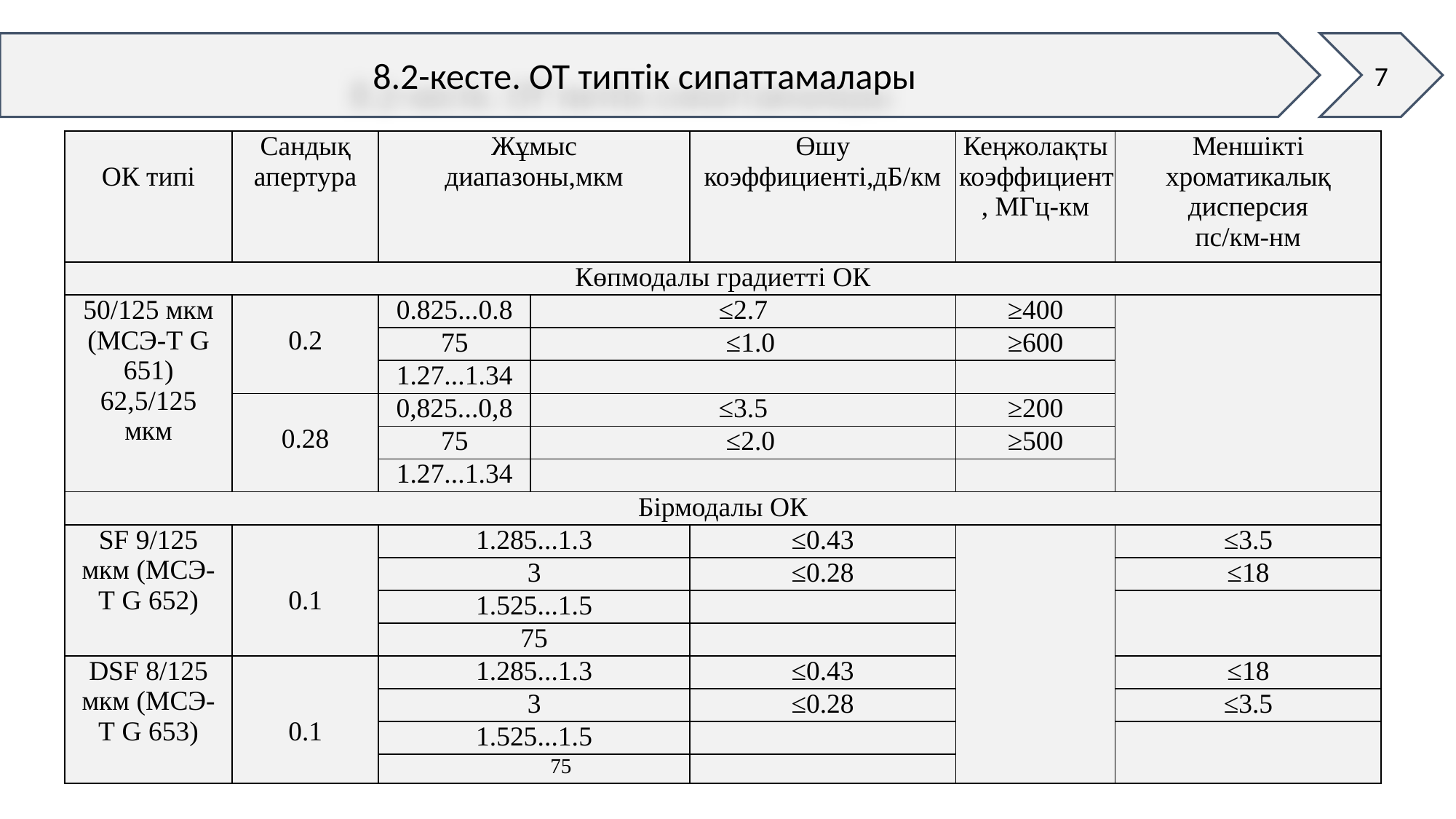

7
8.2-кесте. ОТ типтік сипаттамалары
| ОК типі | Сандық апертура | Жұмыс диапазоны,мкм |  | Өшу коэффициенті,дБ/км | Кеңжолақты коэффициент, МГц-км | Меншікті хроматикалық дисперсия пс/км-нм |
| --- | --- | --- | --- | --- | --- | --- |
| Көпмодалы градиетті ОК |  |  |  |  |  |  |
| 50/125 мкм (МСЭ-Т G 651) 62,5/125 мкм | 0.2 | 0.825...0.8 | ≤2.7 |  | ≥400 |  |
|  |  | 75 | ≤1.0 |  | ≥600 |  |
|  |  | 1.27...1.34 |  |  |  |  |
|  | 0.28 | 0,825...0,8 | ≤3.5 |  | ≥200 |  |
|  |  | 75 | ≤2.0 |  | ≥500 |  |
|  |  | 1.27...1.34 |  |  |  |  |
| Бірмодалы ОК |  |  |  |  |  |  |
| SF 9/125 мкм (МСЭ- Т G 652) | 0.1 | 1.285...1.3 |  | ≤0.43 |  | ≤3.5 |
|  |  | 3 |  | ≤0.28 |  | ≤18 |
|  |  | 1.525...1.5 |  |  |  |  |
|  |  | 75 |  |  |  |  |
| DSF 8/125 мкм (МСЭ- Т G 653) | 0.1 | 1.285...1.3 |  | ≤0.43 |  | ≤18 |
|  |  | 3 |  | ≤0.28 |  | ≤3.5 |
|  |  | 1.525...1.5 |  |  |  |  |
|  |  | 75 |  |  |  |  |